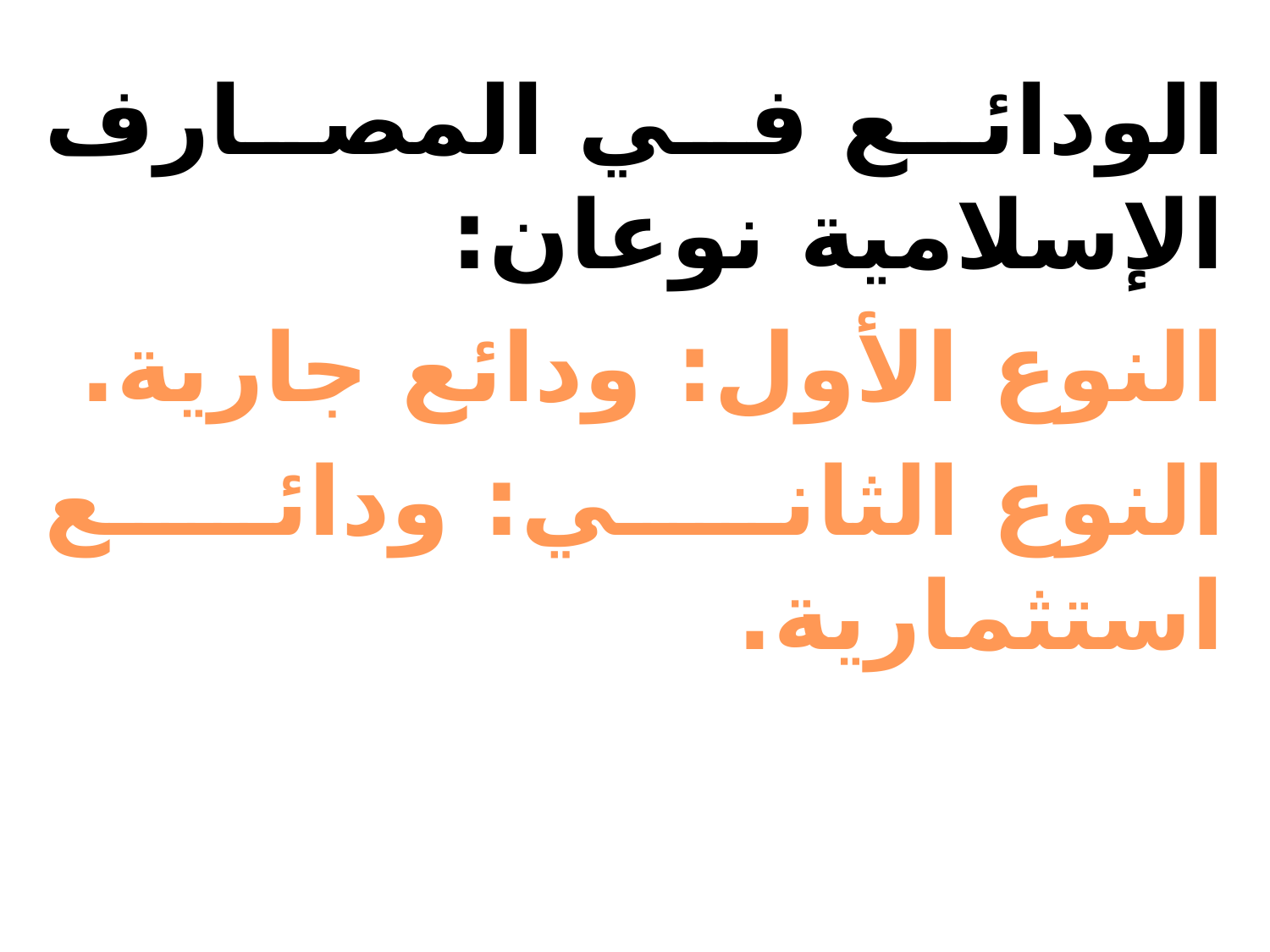

الودائع في المصارف الإسلامية نوعان:
النوع الأول: ودائع جارية.
النوع الثاني: ودائع استثمارية.